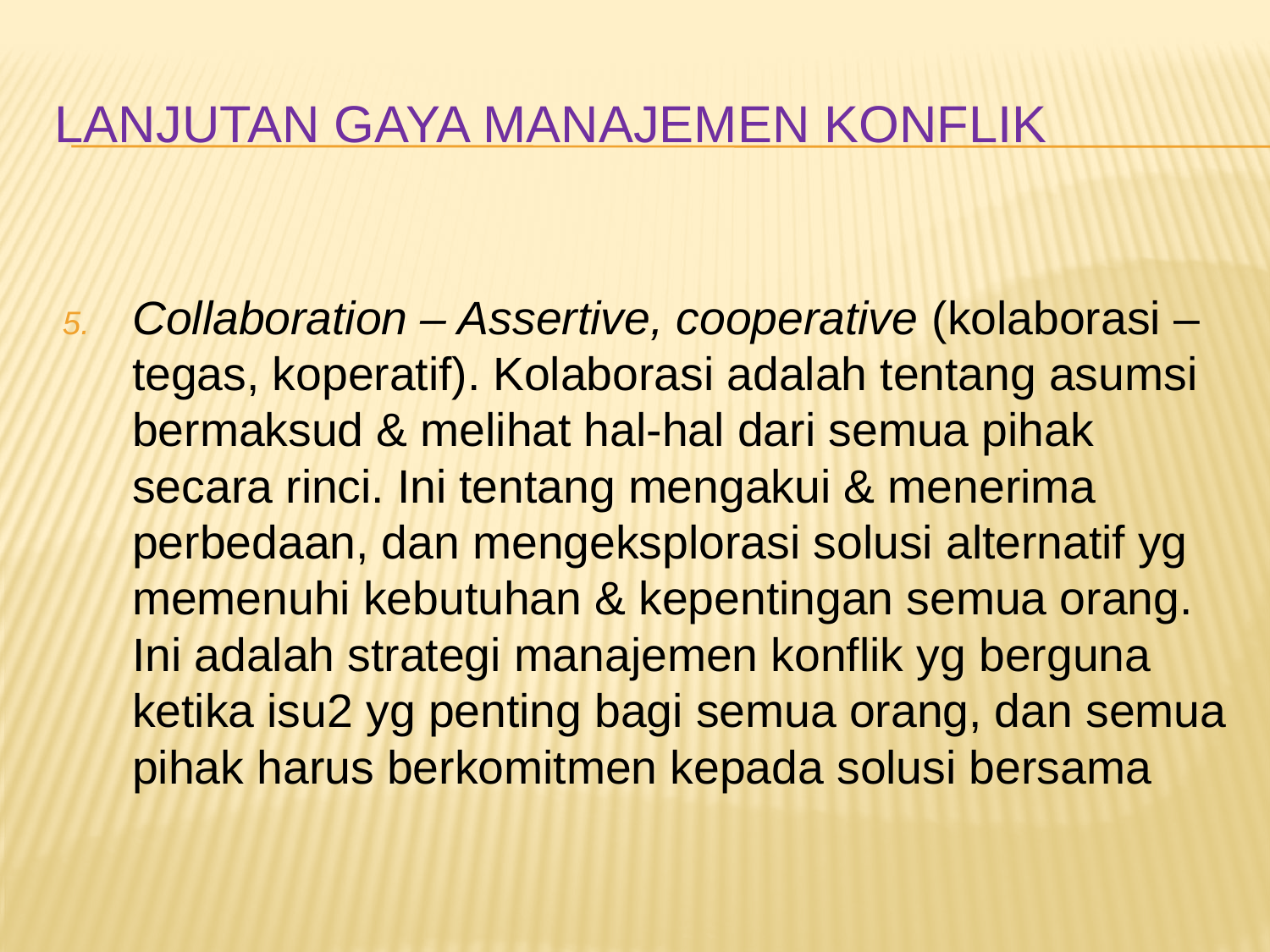

# LANJUTAN GAYA MANAJEMEN KONFLIK

Collaboration – Assertive, cooperative (kolaborasi – tegas, koperatif). Kolaborasi adalah tentang asumsi bermaksud & melihat hal-hal dari semua pihak secara rinci. Ini tentang mengakui & menerima perbedaan, dan mengeksplorasi solusi alternatif yg memenuhi kebutuhan & kepentingan semua orang. Ini adalah strategi manajemen konflik yg berguna ketika isu2 yg penting bagi semua orang, dan semua pihak harus berkomitmen kepada solusi bersama